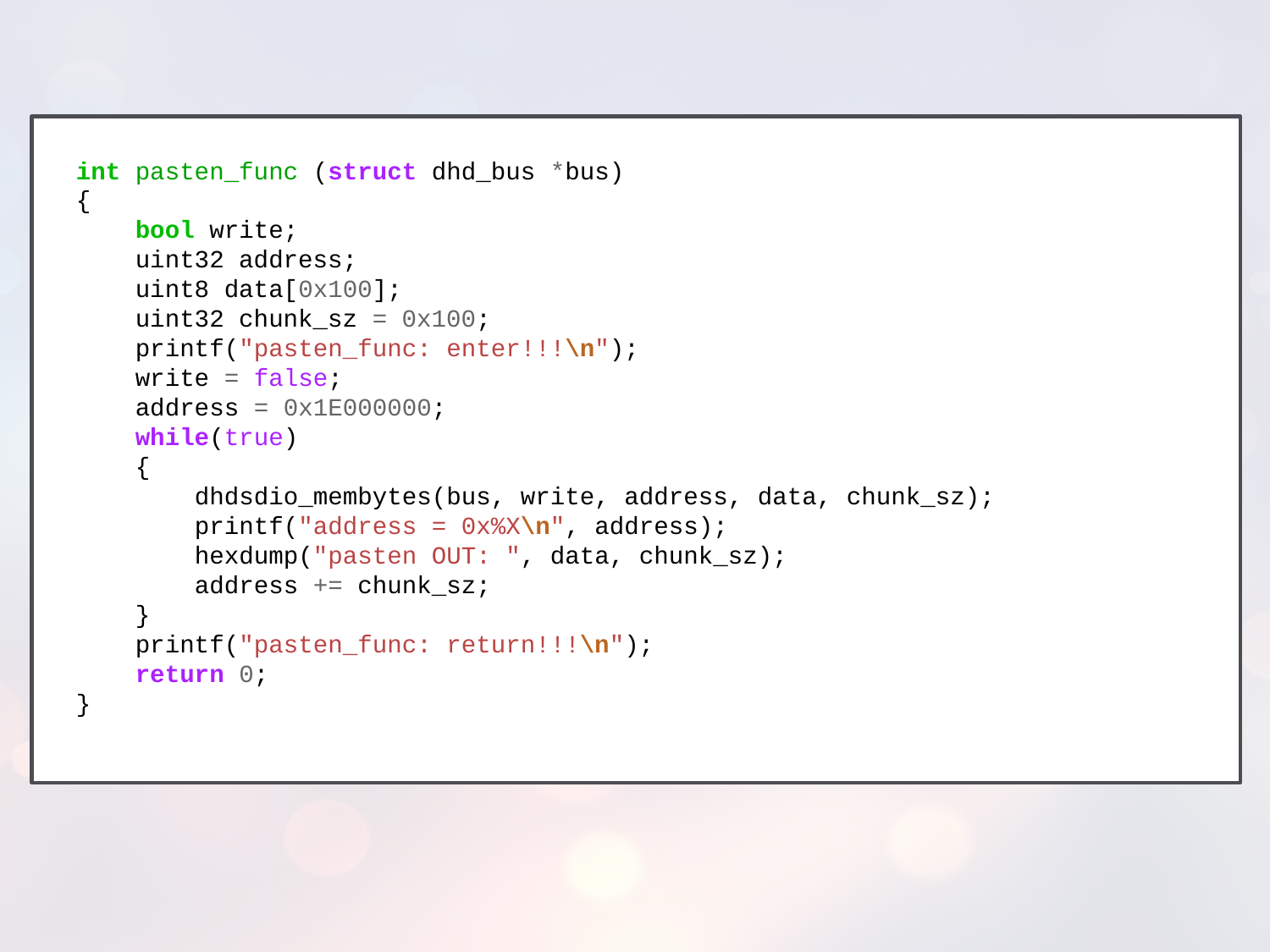

int pasten_func (struct dhd_bus *bus)
{
    bool write;
    uint32 address;
    uint8 data[0x100];
    uint32 chunk_sz = 0x100;
    printf("pasten_func: enter!!!\n");
    write = false;
    address = 0x1E000000;
    while(true)
    {
        dhdsdio_membytes(bus, write, address, data, chunk_sz);
        printf("address = 0x%X\n", address);
        hexdump("pasten OUT: ", data, chunk_sz);
        address += chunk_sz;
    }
    printf("pasten_func: return!!!\n");
    return 0;
}